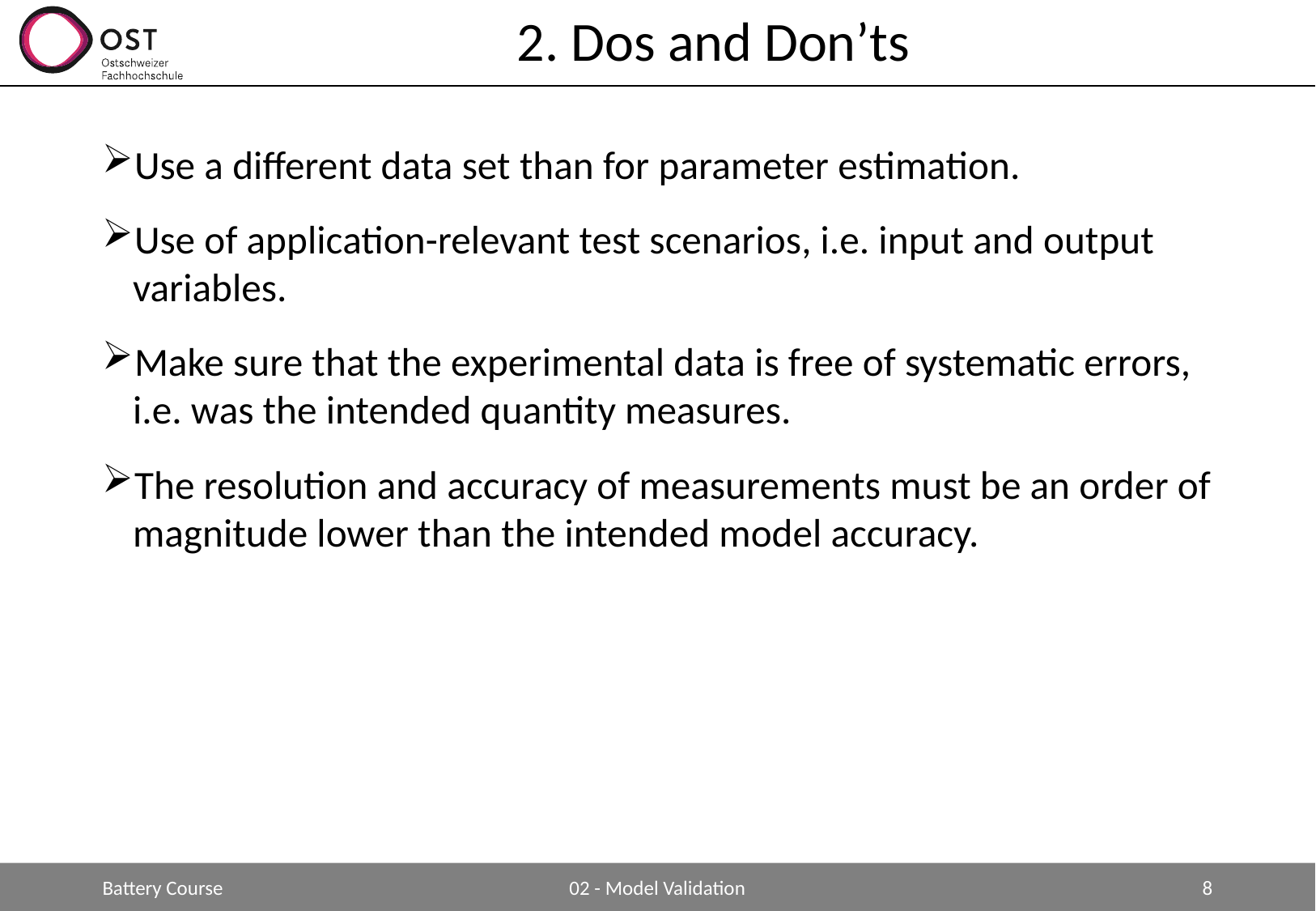

# 2. Dos and Don’ts
Use a different data set than for parameter estimation.
Use of application-relevant test scenarios, i.e. input and output variables.
Make sure that the experimental data is free of systematic errors, i.e. was the intended quantity measures.
The resolution and accuracy of measurements must be an order of magnitude lower than the intended model accuracy.
Battery Course
02 - Model Validation
8